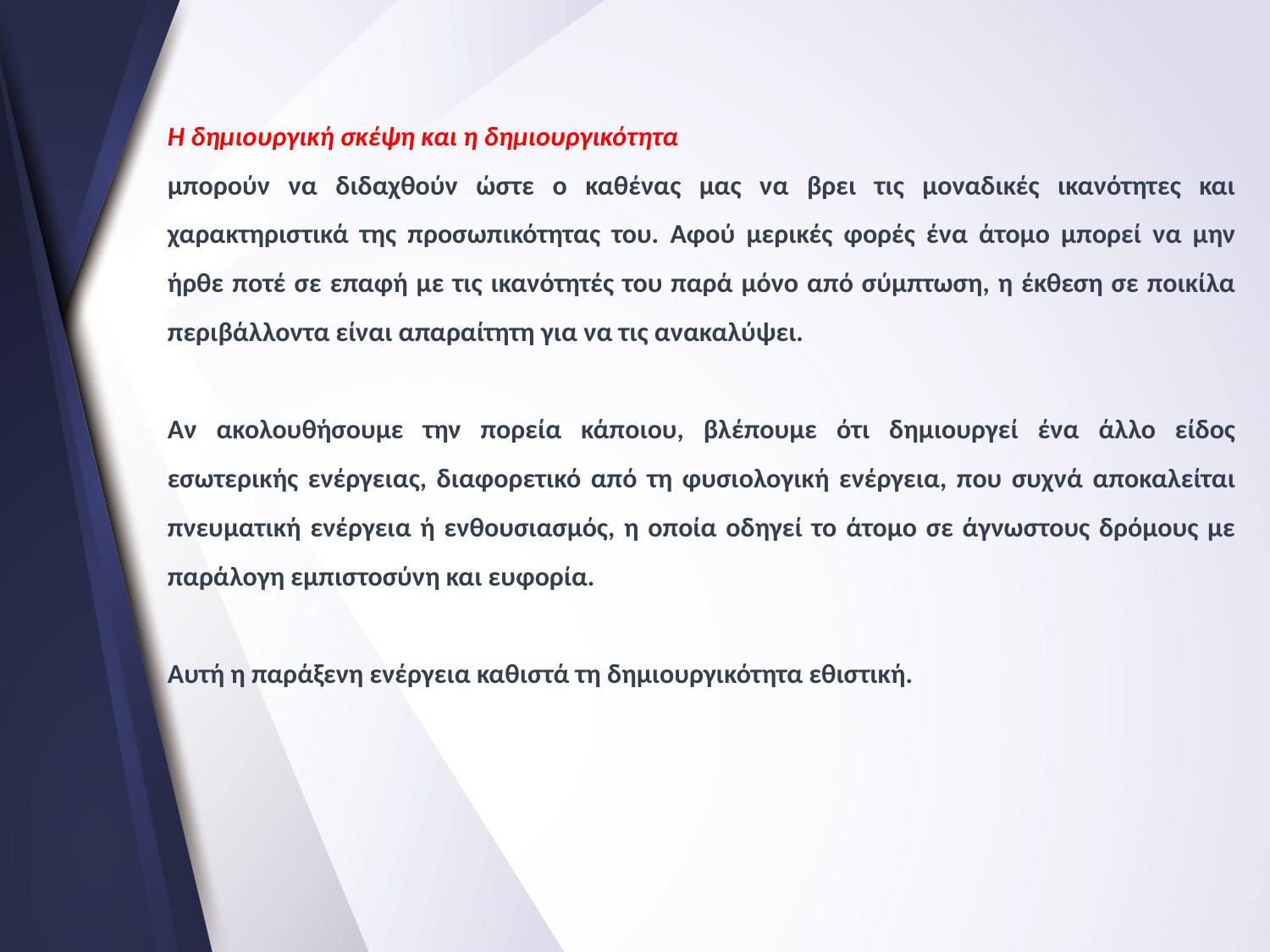

Η δημιουργική σκέψη και η δημιουργικότητα
μπορούν να διδαχθούν ώστε ο καθένας μας να βρει τις μοναδικές ικανότητες και χαρακτηριστικά της προσωπικότητας του. Αφού μερικές φορές ένα άτομο μπορεί να μην ήρθε ποτέ σε επαφή με τις ικανότητές του παρά μόνο από σύμπτωση, η έκθεση σε ποικίλα περιβάλλοντα είναι απαραίτητη για να τις ανακαλύψει.

Αν ακολουθήσουμε την πορεία κάποιου, βλέπουμε ότι δημιουργεί ένα άλλο είδος εσωτερικής ενέργειας, διαφορετικό από τη φυσιολογική ενέργεια, που συχνά αποκαλείται πνευματική ενέργεια ή ενθουσιασμός, η οποία οδηγεί το άτομο σε άγνωστους δρόμους με παράλογη εμπιστοσύνη και ευφορία.

Αυτή η παράξενη ενέργεια καθιστά τη δημιουργικότητα εθιστική.